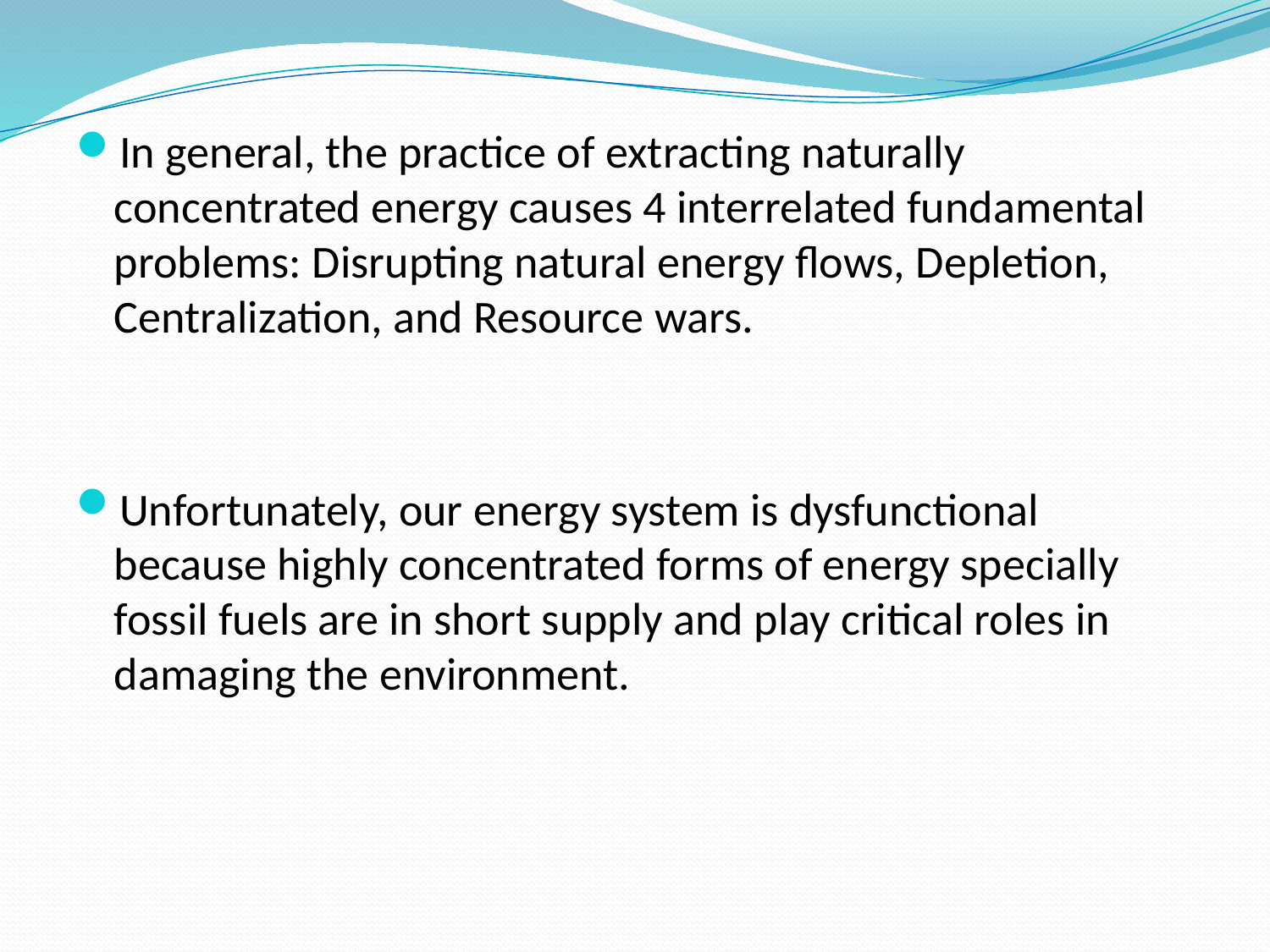

In general, the practice of extracting naturally concentrated energy causes 4 interrelated fundamental problems: Disrupting natural energy flows, Depletion, Centralization, and Resource wars.

Unfortunately, our energy system is dysfunctional because highly concentrated forms of energy specially fossil fuels are in short supply and play critical roles in damaging the environment.